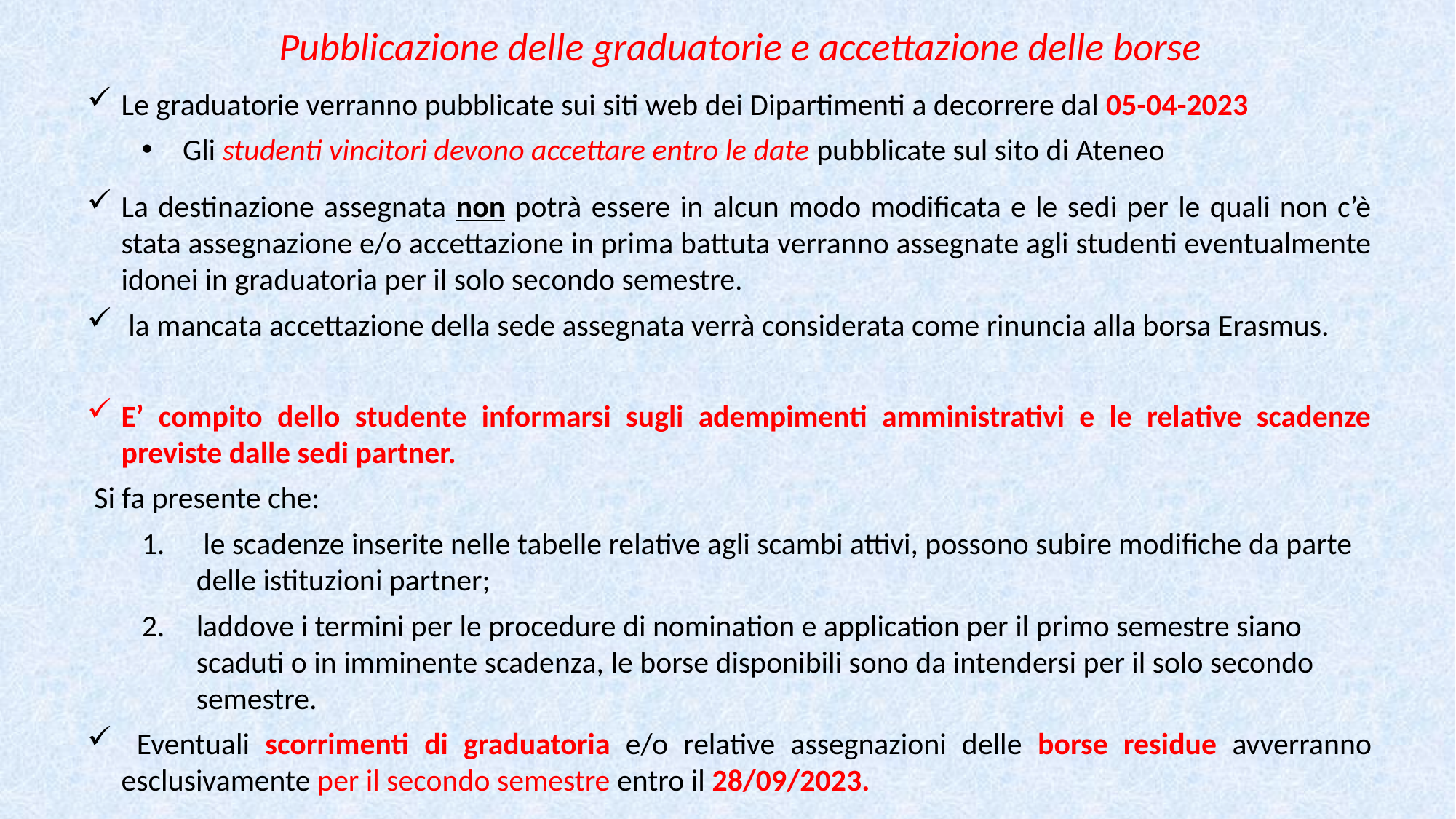

Pubblicazione delle graduatorie e accettazione delle borse
Le graduatorie verranno pubblicate sui siti web dei Dipartimenti a decorrere dal 05-04-2023
Gli studenti vincitori devono accettare entro le date pubblicate sul sito di Ateneo
La destinazione assegnata non potrà essere in alcun modo modificata e le sedi per le quali non c’è stata assegnazione e/o accettazione in prima battuta verranno assegnate agli studenti eventualmente idonei in graduatoria per il solo secondo semestre.
 la mancata accettazione della sede assegnata verrà considerata come rinuncia alla borsa Erasmus.

E’ compito dello studente informarsi sugli adempimenti amministrativi e le relative scadenze previste dalle sedi partner.
 Si fa presente che:
 le scadenze inserite nelle tabelle relative agli scambi attivi, possono subire modifiche da parte delle istituzioni partner;
laddove i termini per le procedure di nomination e application per il primo semestre siano scaduti o in imminente scadenza, le borse disponibili sono da intendersi per il solo secondo semestre.
 Eventuali scorrimenti di graduatoria e/o relative assegnazioni delle borse residue avverranno esclusivamente per il secondo semestre entro il 28/09/2023.